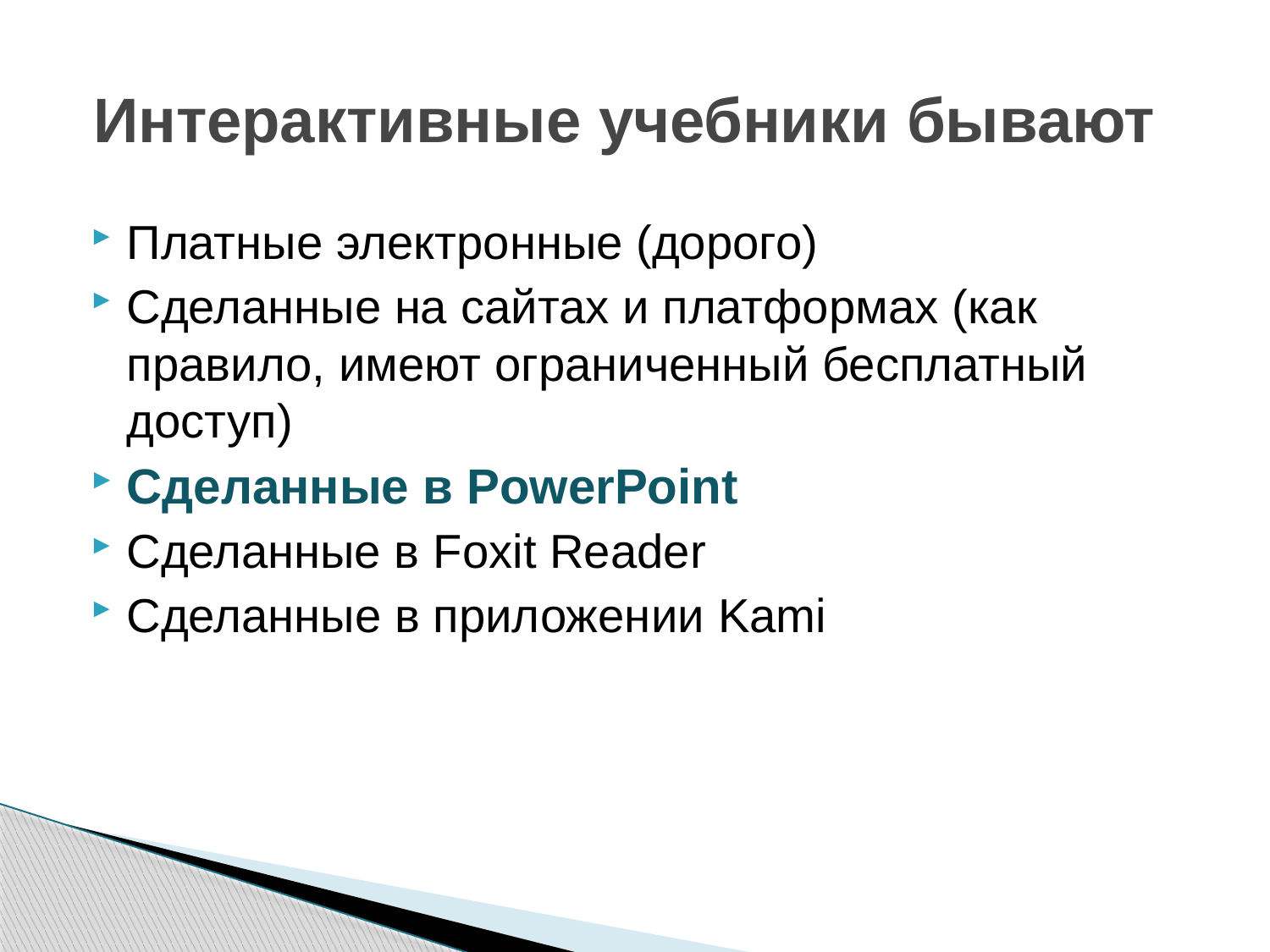

# Интерактивные учебники бывают
Платные электронные (дорого)
Сделанные на сайтах и платформах (как правило, имеют ограниченный бесплатный доступ)
Сделанные в PowerPoint
Cделанные в Foxit Reader
Сделанные в приложении Kami